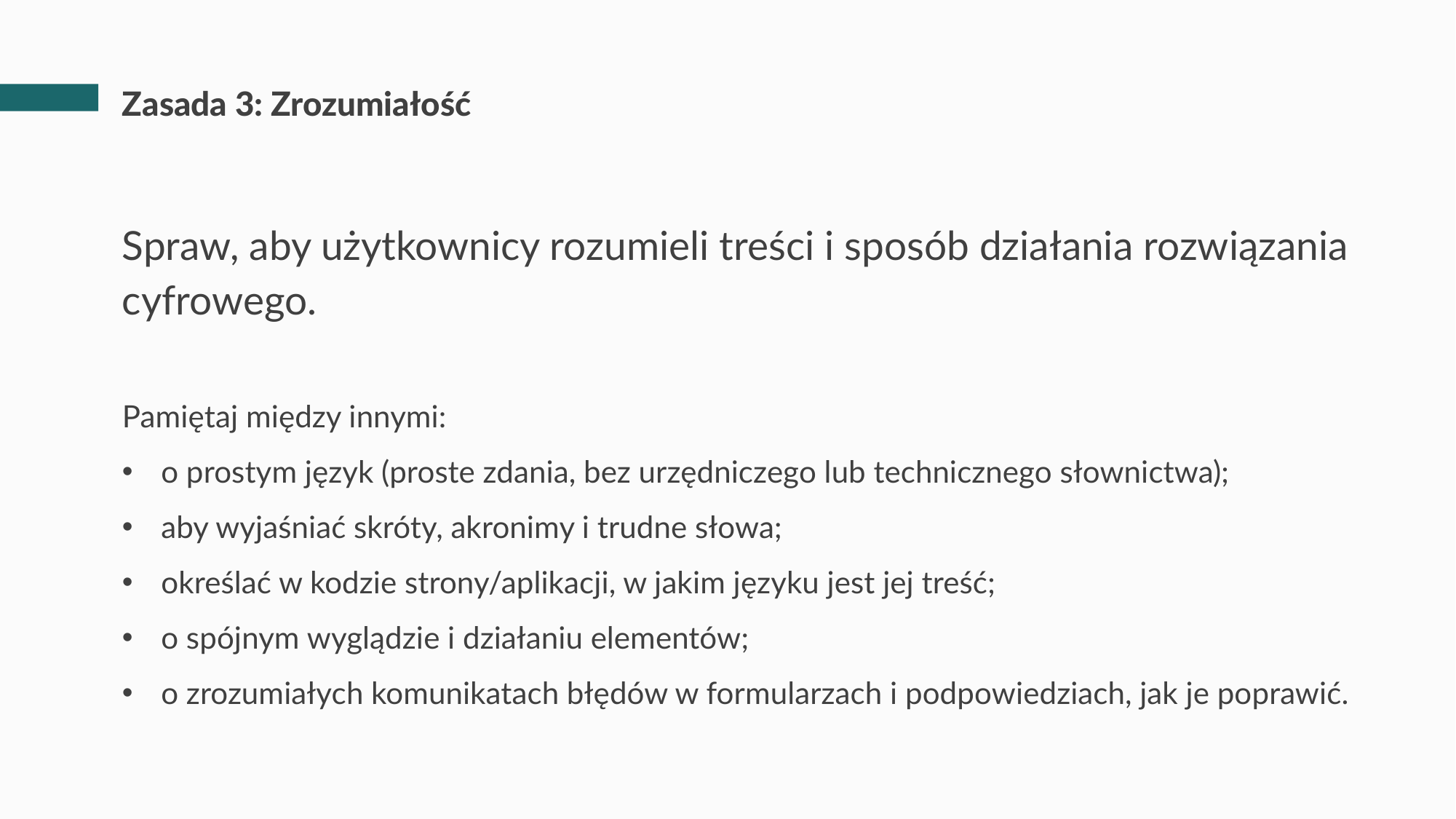

# Zasada 3: Zrozumiałość
Spraw, aby użytkownicy rozumieli treści i sposób działania rozwiązania cyfrowego.

Pamiętaj między innymi:
o prostym język (proste zdania, bez urzędniczego lub technicznego słownictwa);
aby wyjaśniać skróty, akronimy i trudne słowa;
określać w kodzie strony/aplikacji, w jakim języku jest jej treść;
o spójnym wyglądzie i działaniu elementów;
o zrozumiałych komunikatach błędów w formularzach i podpowiedziach, jak je poprawić.